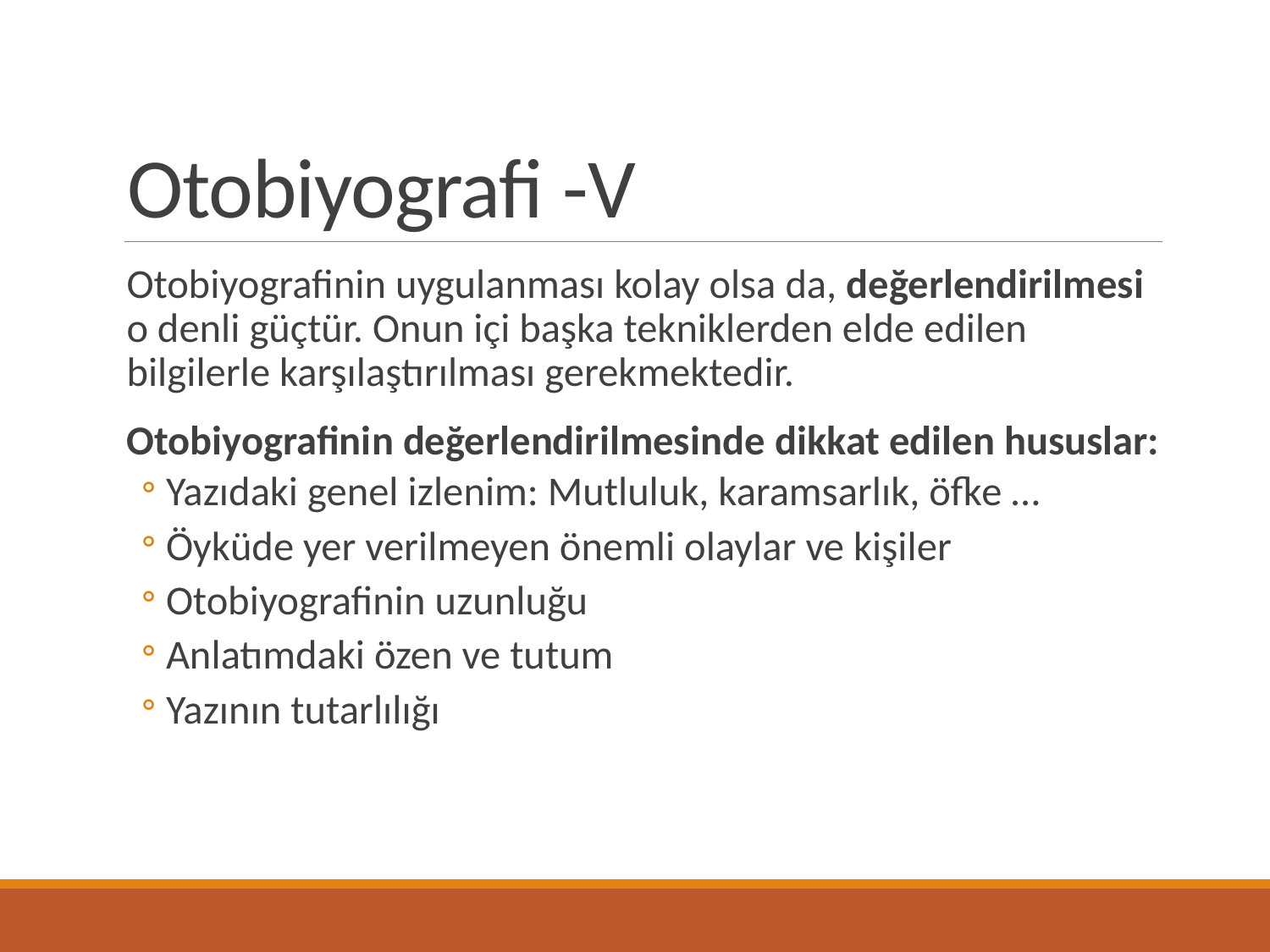

# Otobiyografi -V
Otobiyografinin uygulanması kolay olsa da, değerlendirilmesi o denli güçtür. Onun içi başka tekniklerden elde edilen bilgilerle karşılaştırılması gerekmektedir.
Otobiyografinin değerlendirilmesinde dikkat edilen hususlar:
Yazıdaki genel izlenim: Mutluluk, karamsarlık, öfke …
Öyküde yer verilmeyen önemli olaylar ve kişiler
Otobiyografinin uzunluğu
Anlatımdaki özen ve tutum
Yazının tutarlılığı